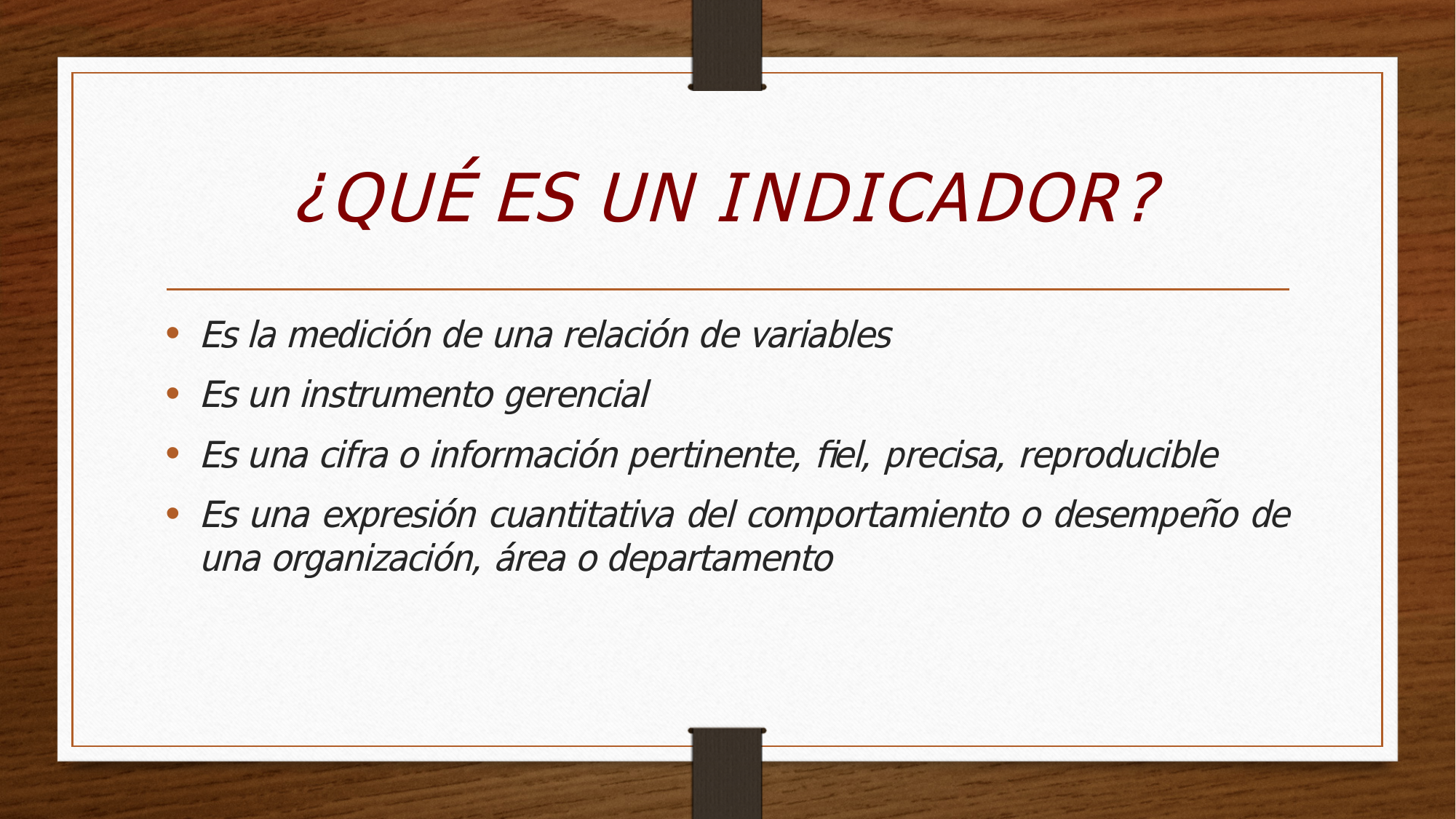

# ¿QUÉ ES UN INDICADOR?
Es la medición de una relación de variables
Es un instrumento gerencial
Es una cifra o información pertinente, fiel, precisa, reproducible
Es una expresión cuantitativa del comportamiento o desempeño de una organización, área o departamento